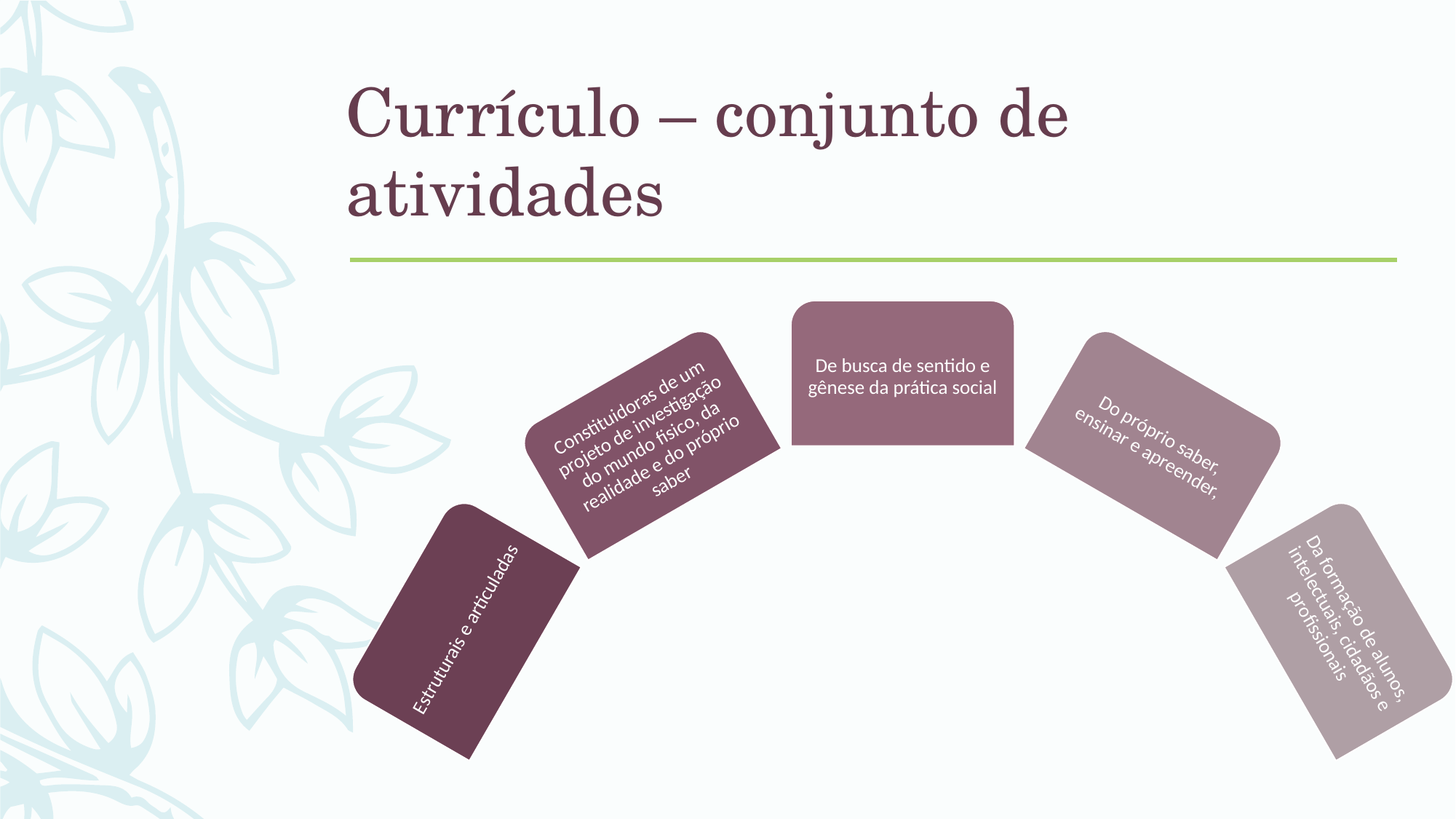

Estruturais e articuladas
Constituidoras de um projeto de investigação do mundo fisico, da realidade e do próprio saber
De busca de sentido e gênese da prática social
Do próprio saber, ensinar e apreender,
Da formação de alunos, intelectuais, cidadãos e profissionais
# Currículo – conjunto de atividades